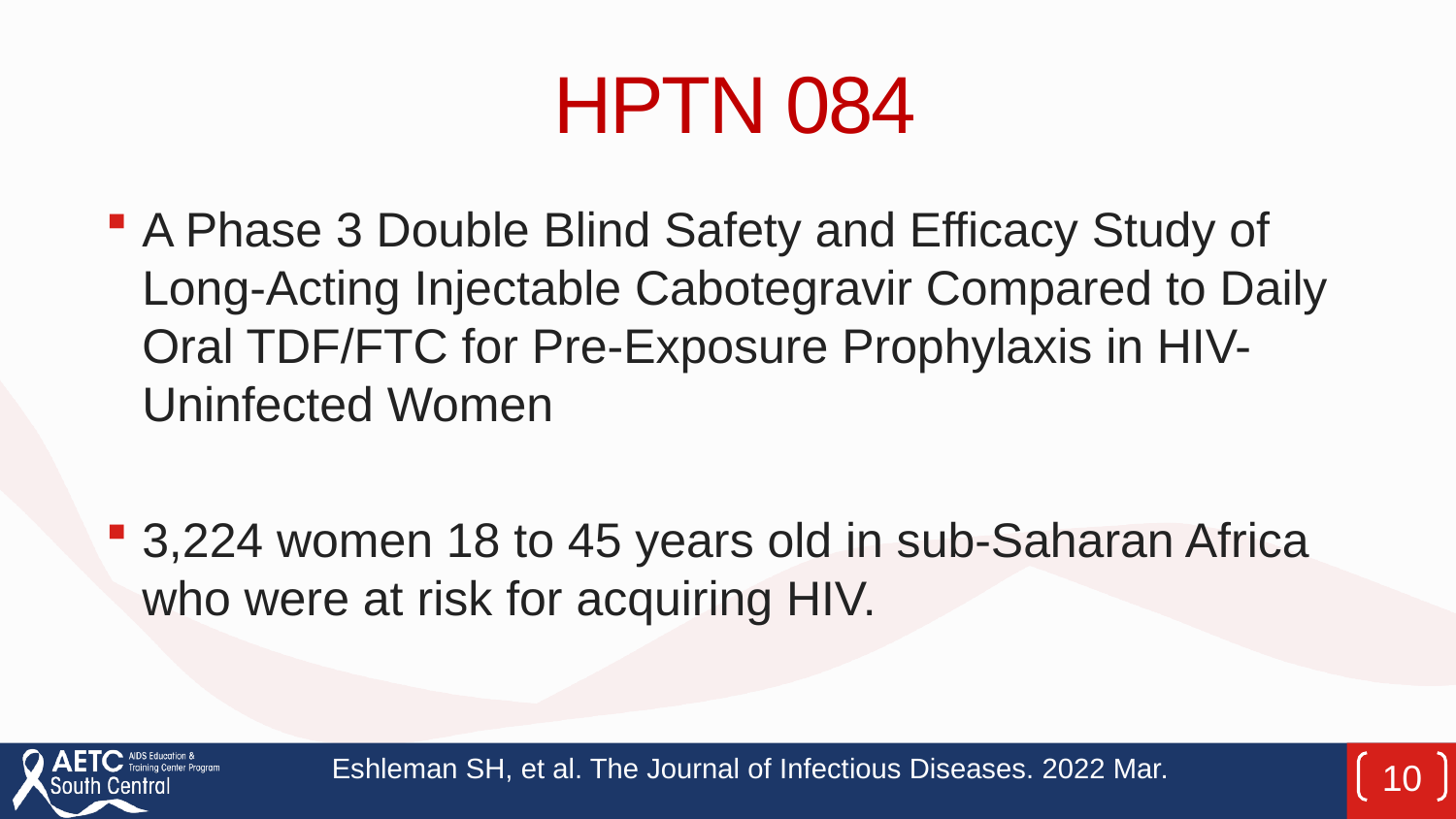

# HPTN 084
A Phase 3 Double Blind Safety and Efficacy Study of Long-Acting Injectable Cabotegravir Compared to Daily Oral TDF/FTC for Pre-Exposure Prophylaxis in HIV-Uninfected Women

3,224 women 18 to 45 years old in sub-Saharan Africa who were at risk for acquiring HIV.

Eshleman SH, et al. The Journal of Infectious Diseases. 2022 Mar.
10